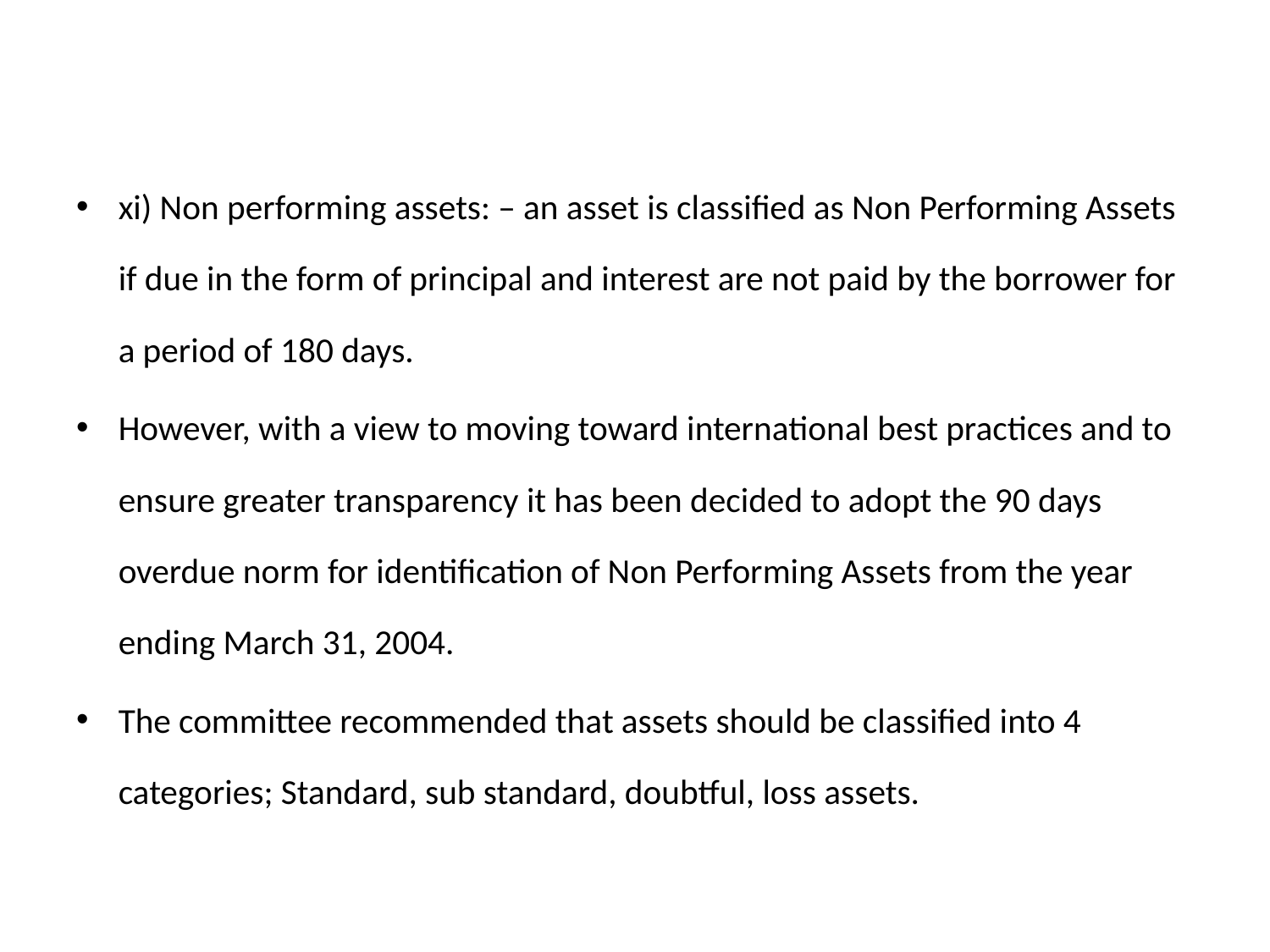

#
xi) Non performing assets: – an asset is classified as Non Performing Assets if due in the form of principal and interest are not paid by the borrower for a period of 180 days.
However, with a view to moving toward international best practices and to ensure greater transparency it has been decided to adopt the 90 days overdue norm for identification of Non Performing Assets from the year ending March 31, 2004.
The committee recommended that assets should be classified into 4 categories; Standard, sub standard, doubtful, loss assets.